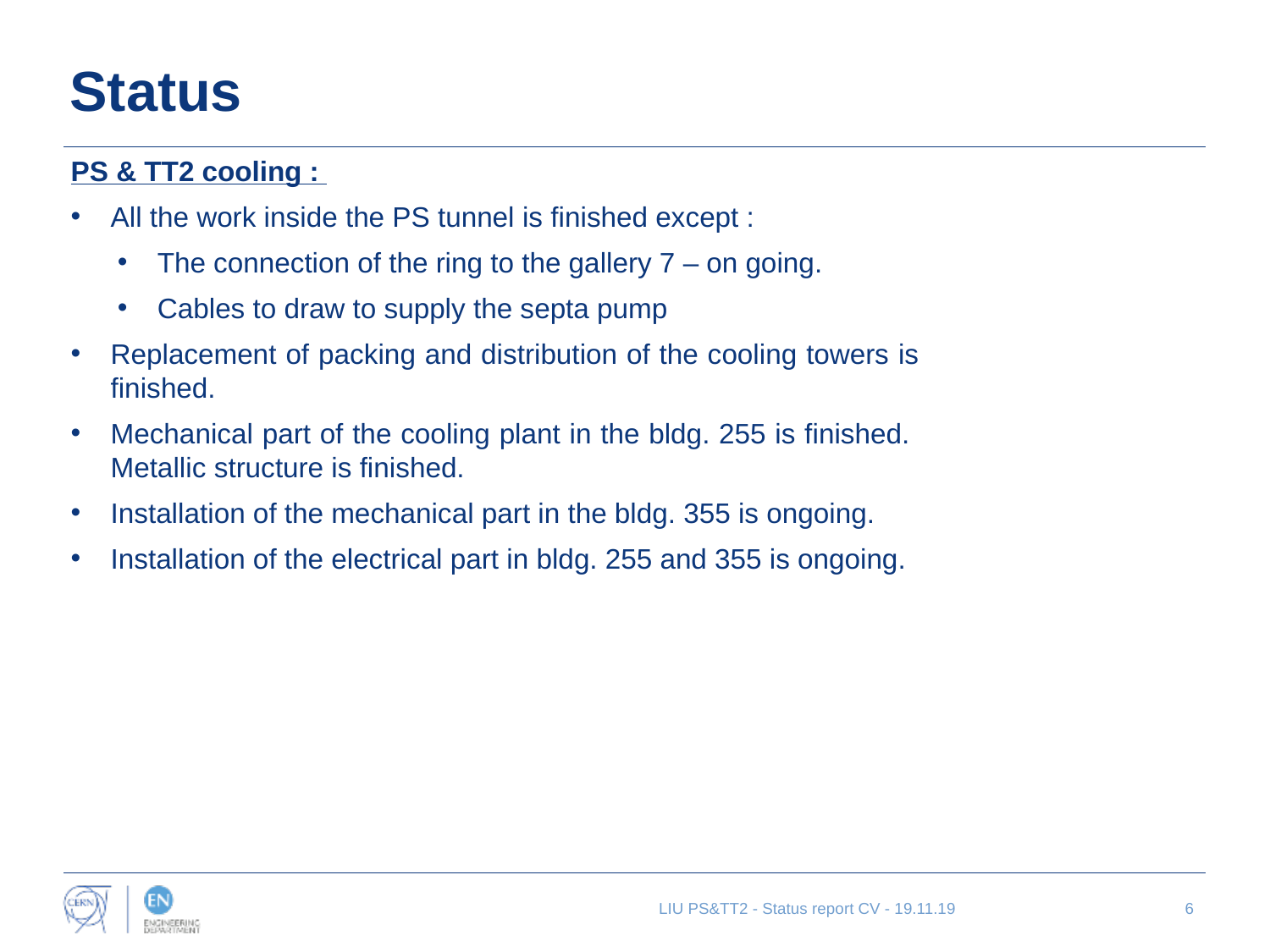

# Status
PS & TT2 cooling :
All the work inside the PS tunnel is finished except :
The connection of the ring to the gallery 7 – on going.
Cables to draw to supply the septa pump
Replacement of packing and distribution of the cooling towers is finished.
Mechanical part of the cooling plant in the bldg. 255 is finished.  Metallic structure is finished.
Installation of the mechanical part in the bldg. 355 is ongoing.
Installation of the electrical part in bldg. 255 and 355 is ongoing.

LIU PS&TT2 - Status report CV - 19.11.19
6